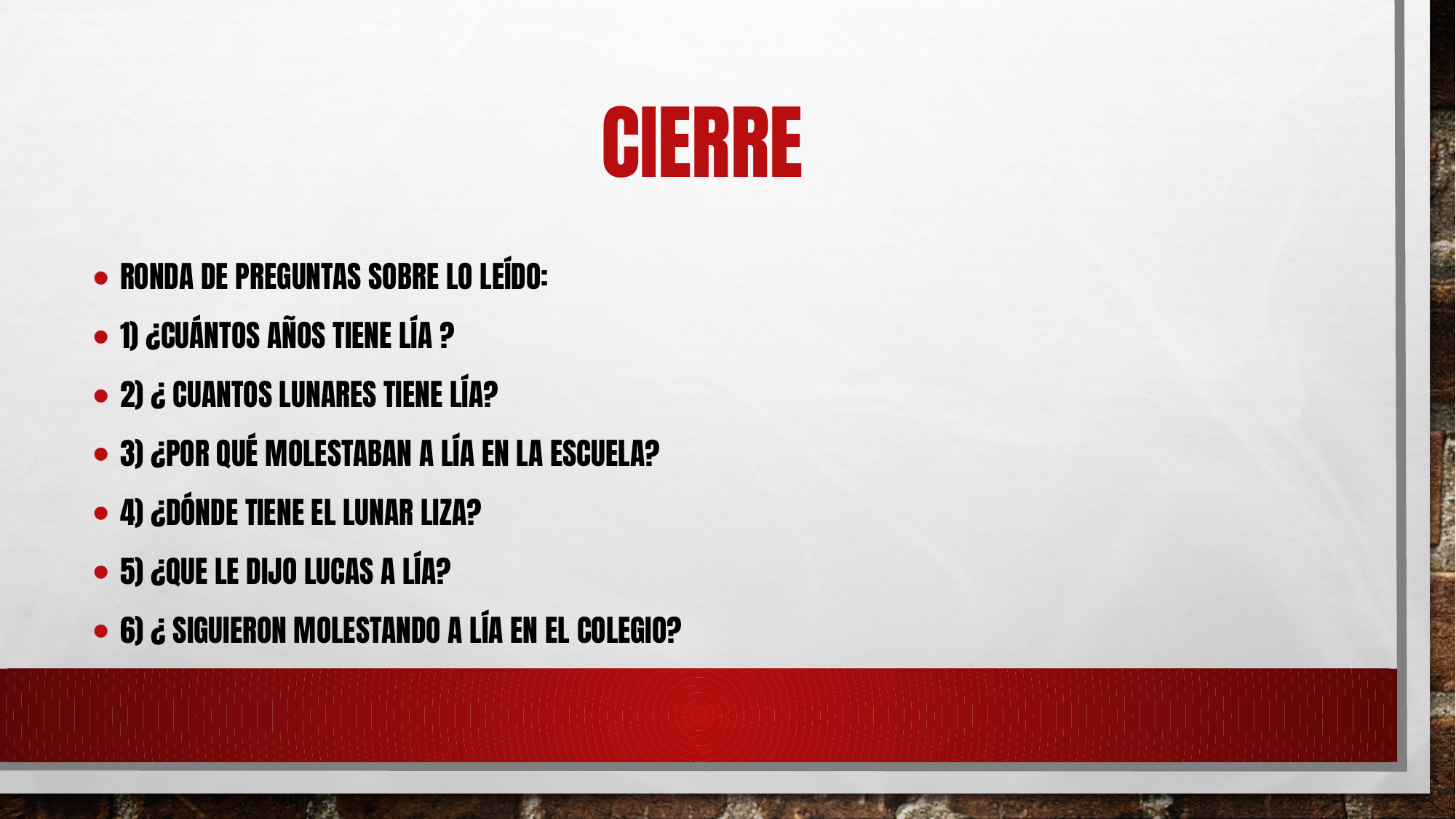

# Cierre
Ronda de preguntas sobre lo leído:
1) ¿Cuántos años tiene Lía ?
2) ¿ Cuantos lunares tiene lía?
3) ¿Por qué molestaban a lía en la escuela?
4) ¿Dónde tiene el lunar Liza?
5) ¿que le dijo Lucas a lía?
6) ¿ Siguieron molestando a lía en el colegio?